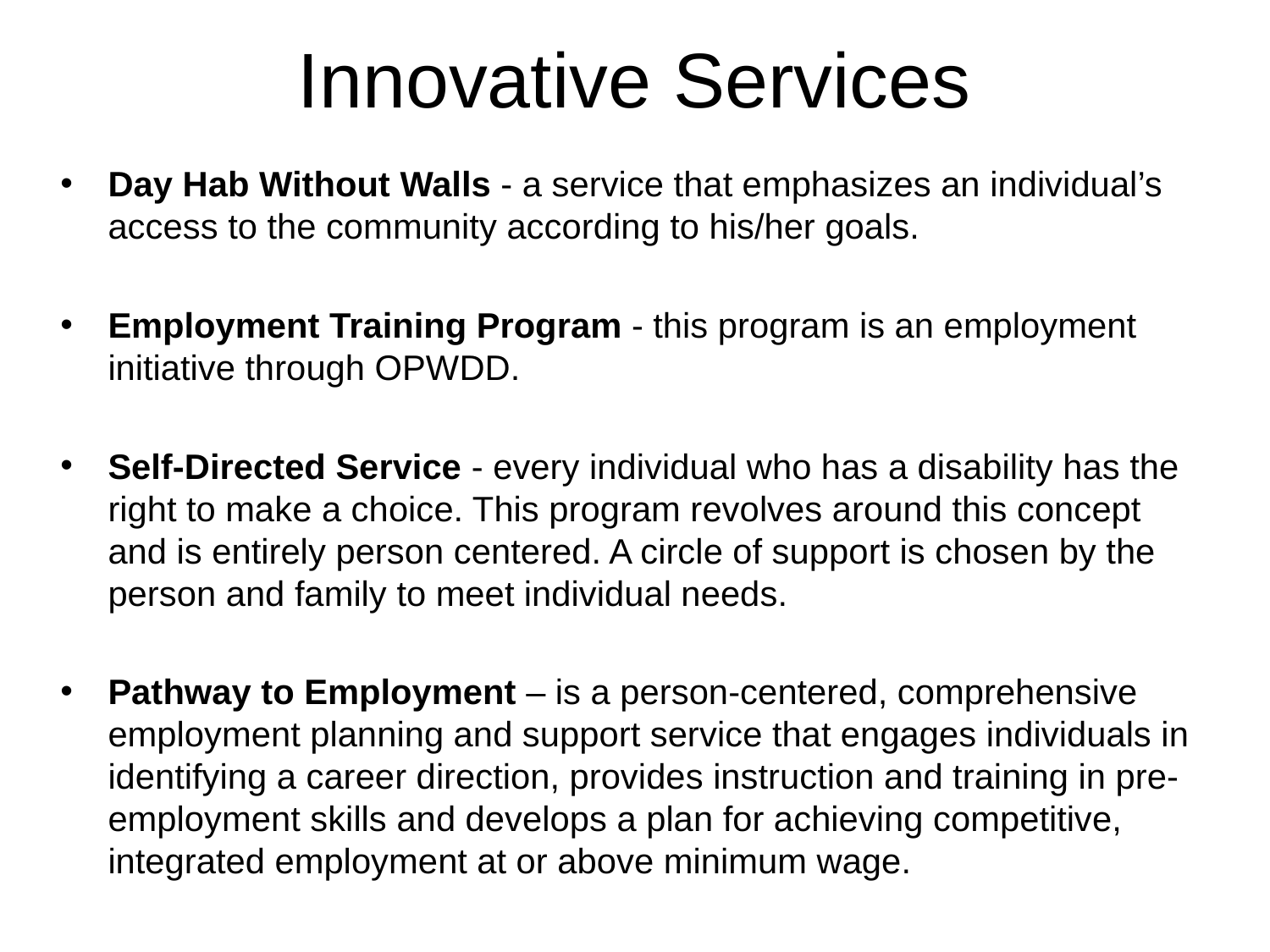

# Innovative Services
Day Hab Without Walls - a service that emphasizes an individual’s access to the community according to his/her goals.

Employment Training Program - this program is an employment initiative through OPWDD.

Self-Directed Service - every individual who has a disability has the right to make a choice. This program revolves around this concept and is entirely person centered. A circle of support is chosen by the person and family to meet individual needs.

Pathway to Employment – is a person-centered, comprehensive employment planning and support service that engages individuals in identifying a career direction, provides instruction and training in pre-employment skills and develops a plan for achieving competitive, integrated employment at or above minimum wage.